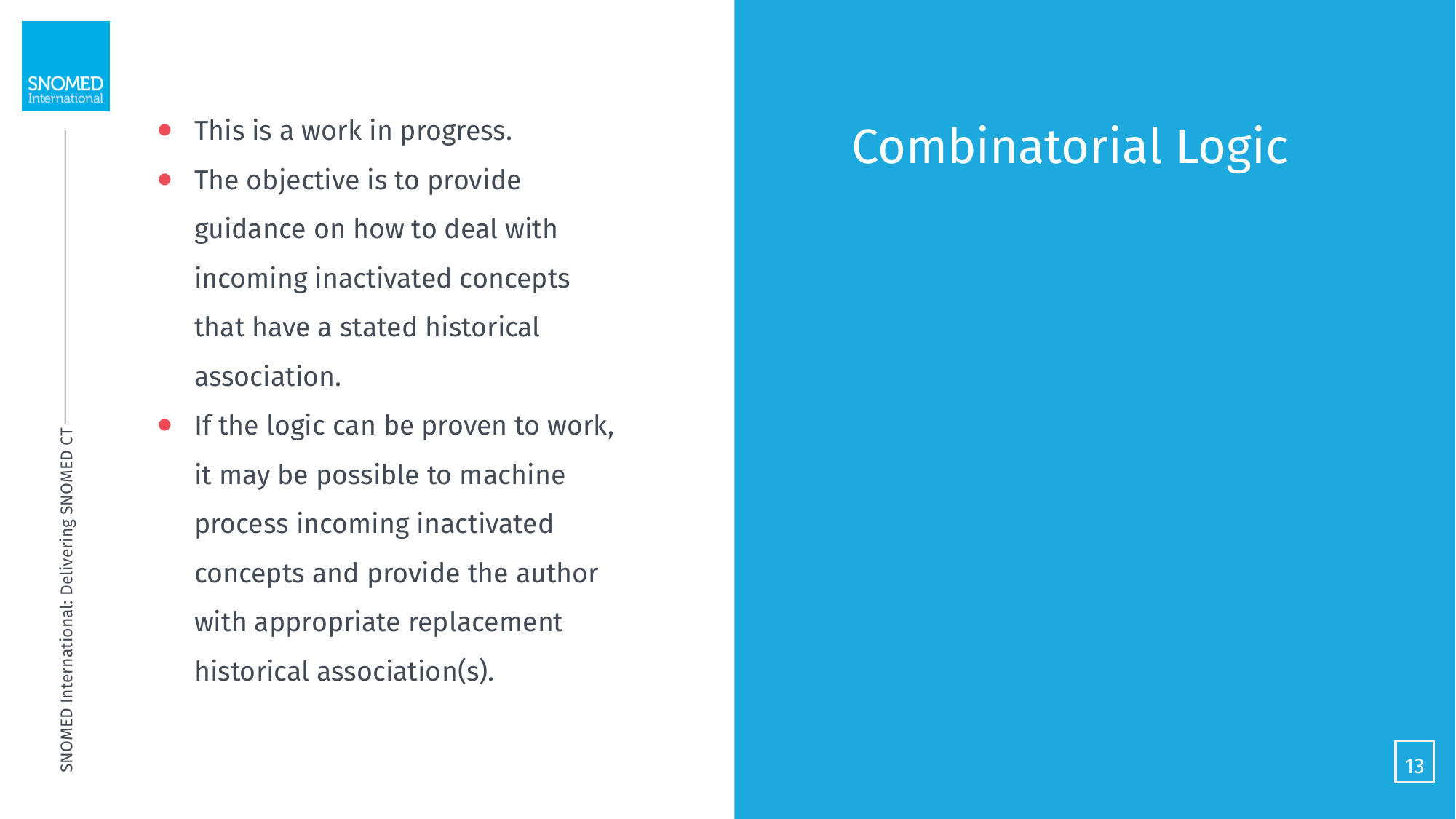

This is a work in progress.
The objective is to provide guidance on how to deal with incoming inactivated concepts that have a stated historical association.
If the logic can be proven to work, it may be possible to machine process incoming inactivated concepts and provide the author with appropriate replacement historical association(s).
Combinatorial Logic